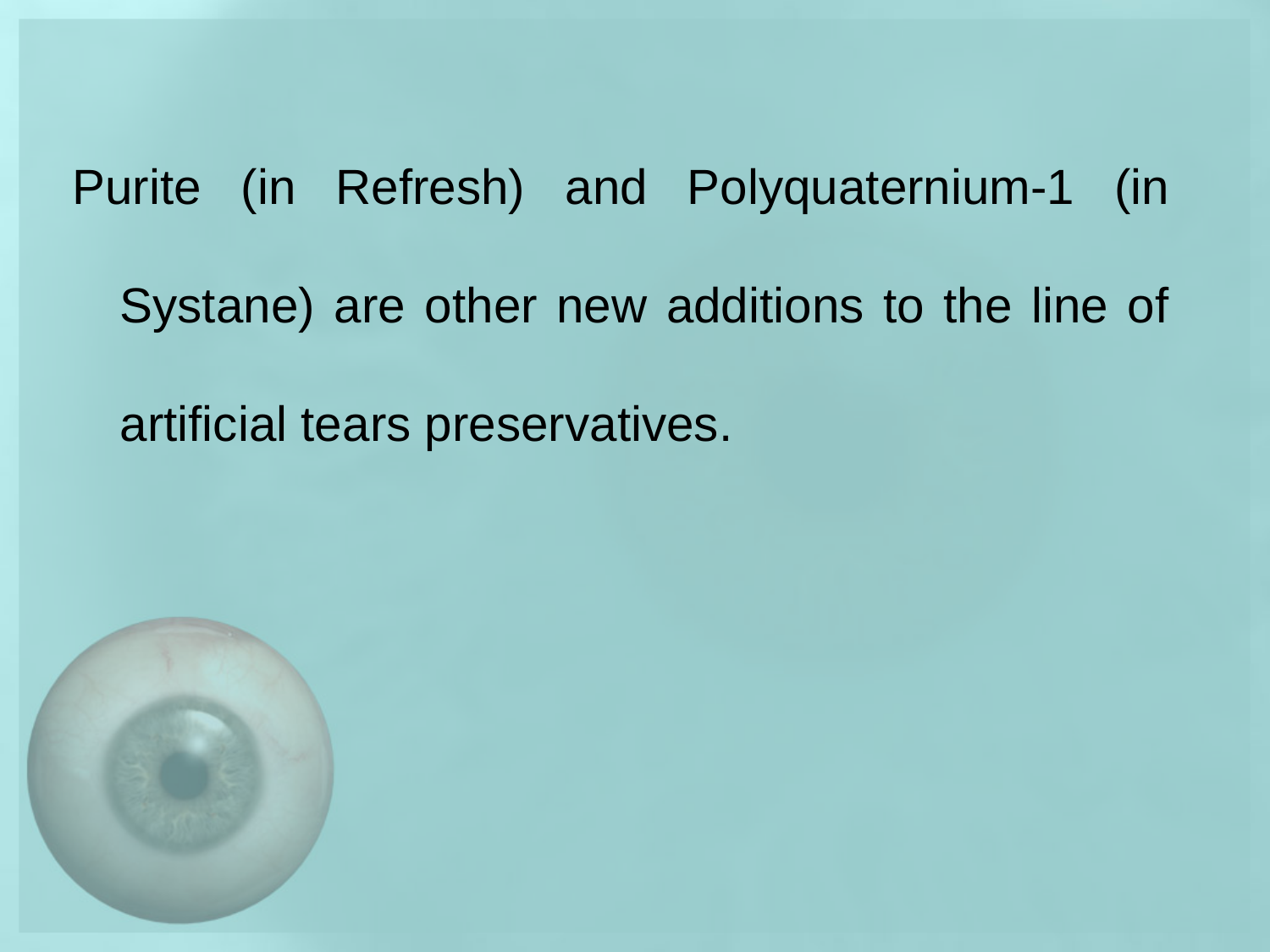

Purite (in Refresh) and Polyquaternium-1 (in Systane) are other new additions to the line of artificial tears preservatives.